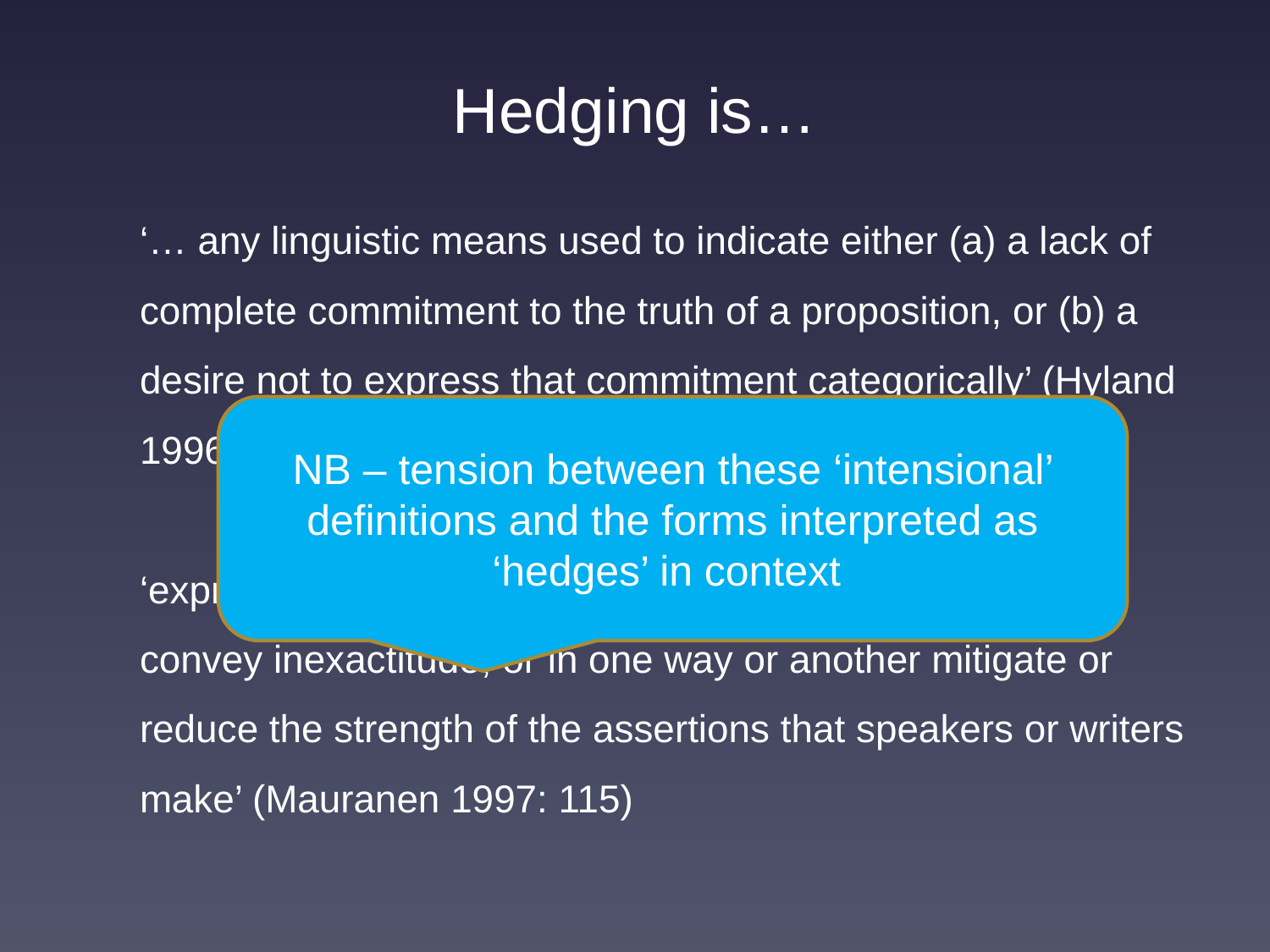

# Hedging is…
‘… any linguistic means used to indicate either (a) a lack of complete commitment to the truth of a proposition, or (b) a desire not to express that commitment categorically’ (Hyland 1996: 251)

‘expressions … which make messages indeterminate… convey inexactitude, or in one way or another mitigate or reduce the strength of the assertions that speakers or writers make’ (Mauranen 1997: 115)
NB – tension between these ‘intensional’ definitions and the forms interpreted as ‘hedges’ in context